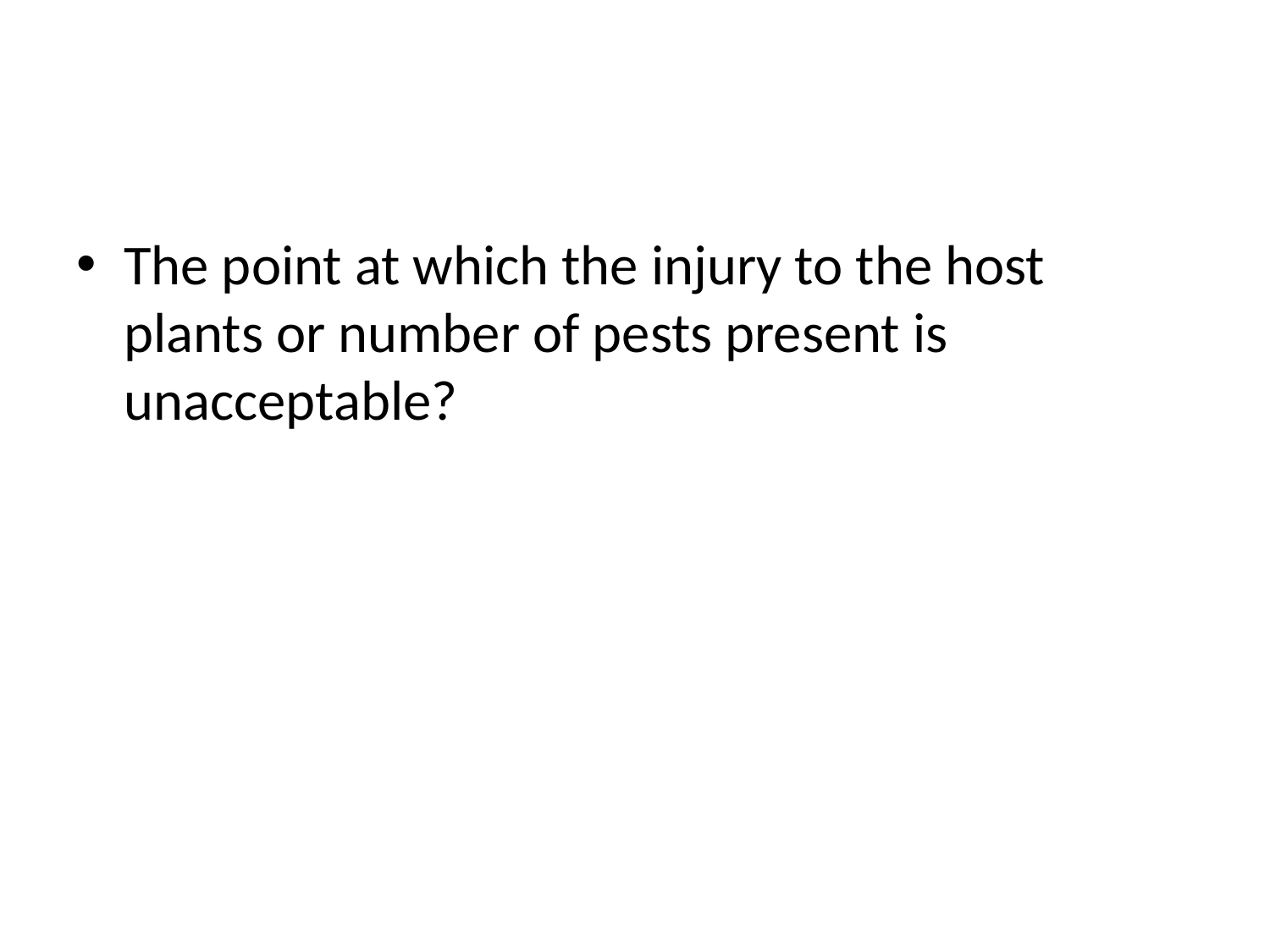

#
The point at which the injury to the host plants or number of pests present is unacceptable?